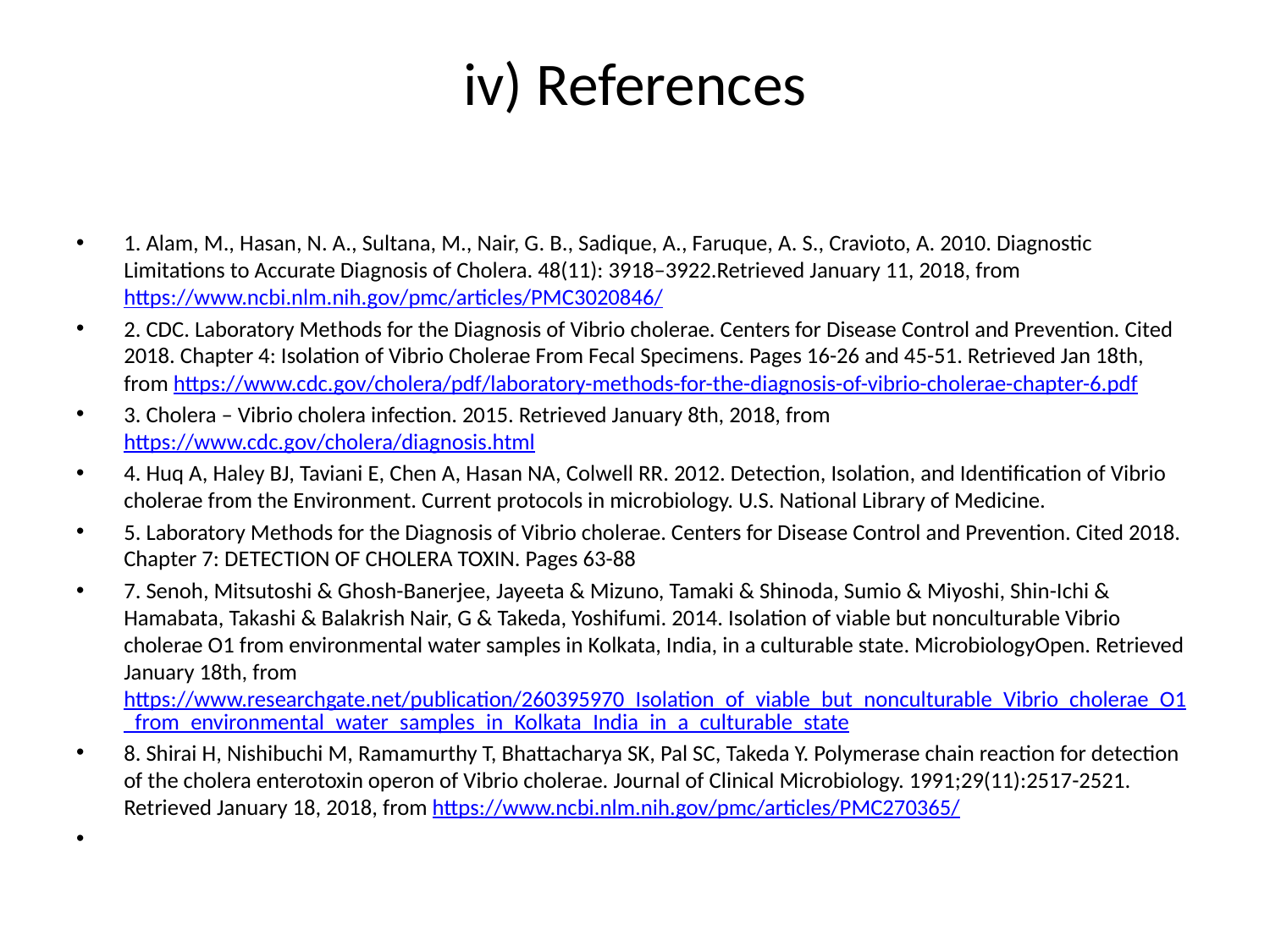

# iv) References
1. Alam, M., Hasan, N. A., Sultana, M., Nair, G. B., Sadique, A., Faruque, A. S., Cravioto, A. 2010. Diagnostic Limitations to Accurate Diagnosis of Cholera. 48(11): 3918–3922.Retrieved January 11, 2018, from https://www.ncbi.nlm.nih.gov/pmc/articles/PMC3020846/
2. CDC. Laboratory Methods for the Diagnosis of Vibrio cholerae. Centers for Disease Control and Prevention. Cited 2018. Chapter 4: Isolation of Vibrio Cholerae From Fecal Specimens. Pages 16-26 and 45-51. Retrieved Jan 18th, from https://www.cdc.gov/cholera/pdf/laboratory-methods-for-the-diagnosis-of-vibrio-cholerae-chapter-6.pdf
3. Cholera – Vibrio cholera infection. 2015. Retrieved January 8th, 2018, from https://www.cdc.gov/cholera/diagnosis.html
4. Huq A, Haley BJ, Taviani E, Chen A, Hasan NA, Colwell RR. 2012. Detection, Isolation, and Identification of Vibrio cholerae from the Environment. Current protocols in microbiology. U.S. National Library of Medicine.
5. Laboratory Methods for the Diagnosis of Vibrio cholerae. Centers for Disease Control and Prevention. Cited 2018. Chapter 7: DETECTION OF CHOLERA TOXIN. Pages 63-88
7. Senoh, Mitsutoshi & Ghosh-Banerjee, Jayeeta & Mizuno, Tamaki & Shinoda, Sumio & Miyoshi, Shin-Ichi & Hamabata, Takashi & Balakrish Nair, G & Takeda, Yoshifumi. 2014. Isolation of viable but nonculturable Vibrio cholerae O1 from environmental water samples in Kolkata, India, in a culturable state. MicrobiologyOpen. Retrieved January 18th, from https://www.researchgate.net/publication/260395970_Isolation_of_viable_but_nonculturable_Vibrio_cholerae_O1_from_environmental_water_samples_in_Kolkata_India_in_a_culturable_state
8. Shirai H, Nishibuchi M, Ramamurthy T, Bhattacharya SK, Pal SC, Takeda Y. Polymerase chain reaction for detection of the cholera enterotoxin operon of Vibrio cholerae. Journal of Clinical Microbiology. 1991;29(11):2517-2521. Retrieved January 18, 2018, from https://www.ncbi.nlm.nih.gov/pmc/articles/PMC270365/